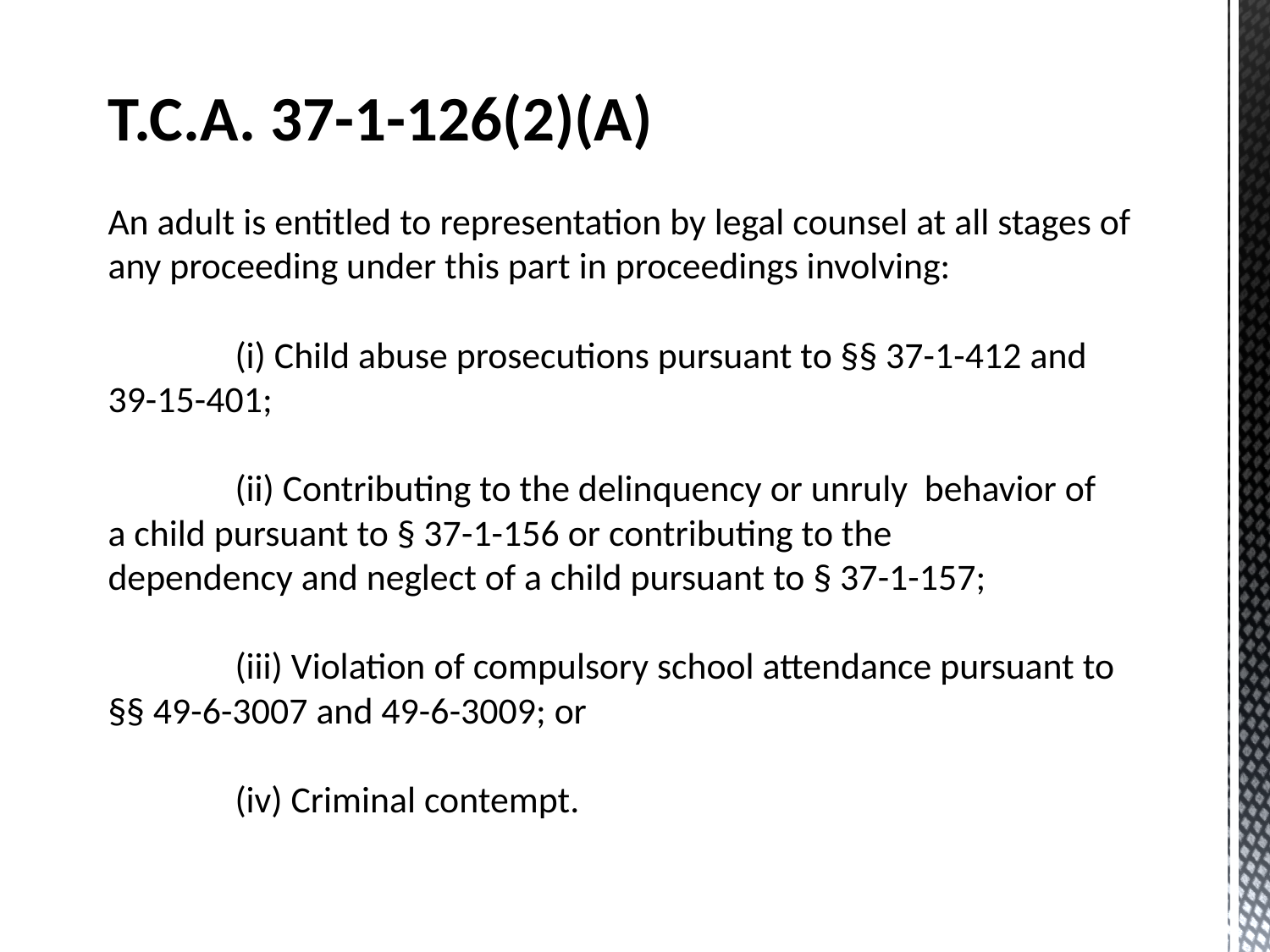

# T.C.A. 37-1-126(2)(A) An adult is entitled to representation by legal counsel at all stages of any proceeding under this part in proceedings involving: (i) Child abuse prosecutions pursuant to §§ 37-1-412 and 	39-15-401; (ii) Contributing to the delinquency or unruly  behavior of 	a child pursuant to § 37-1-156 or contributing to the 	dependency and neglect of a child pursuant to § 37-1-157; (iii) Violation of compulsory school attendance pursuant to 	§§ 49-6-3007 and 49-6-3009; or (iv) Criminal contempt.